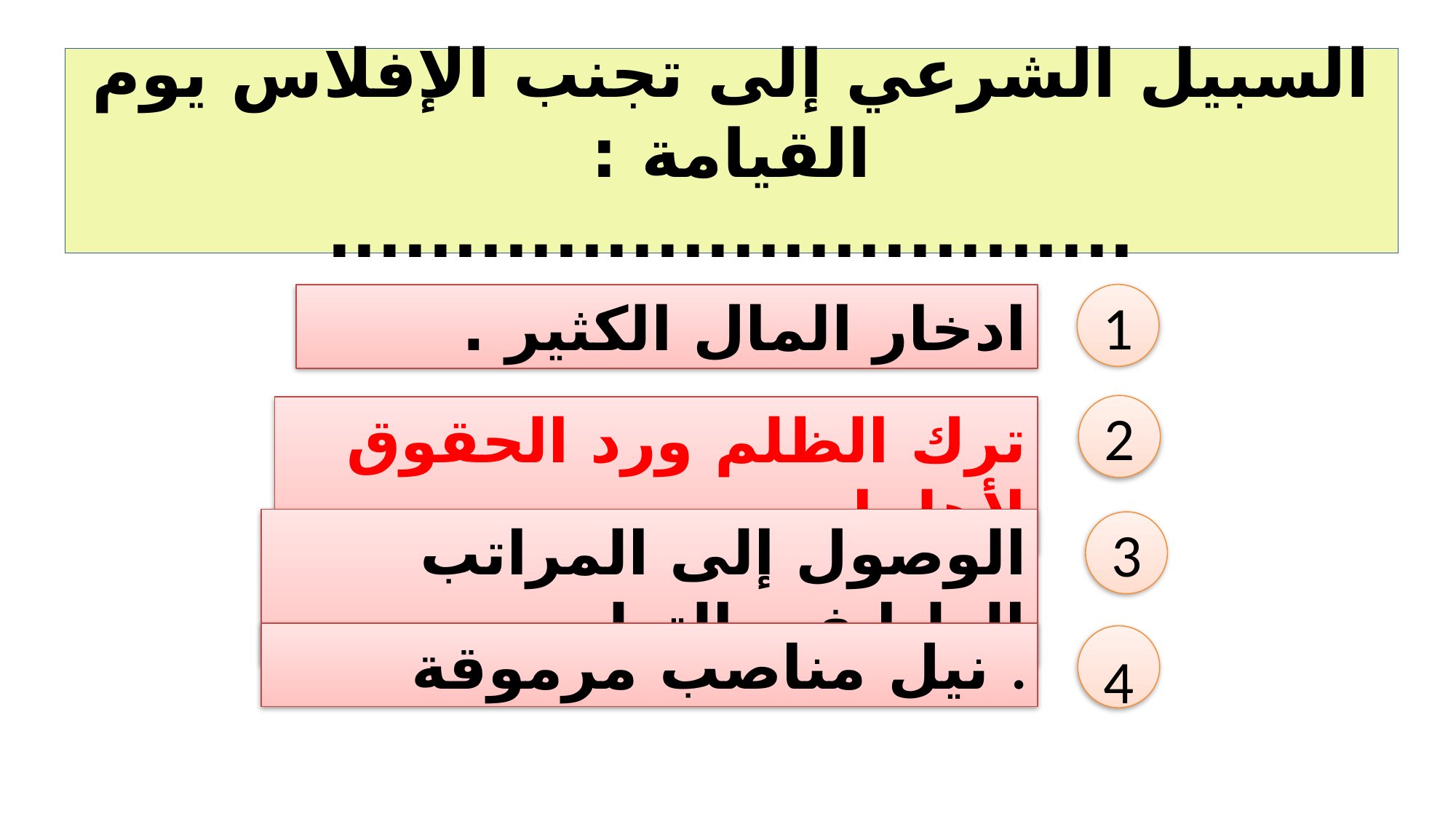

# السبيل الشرعي إلى تجنب الإفلاس يوم القيامة : ................................
1
ادخار المال الكثير .
2
ترك الظلم ورد الحقوق لأهلها.
الوصول إلى المراتب العليا في التعليم
3
نيل مناصب مرموقة .
4